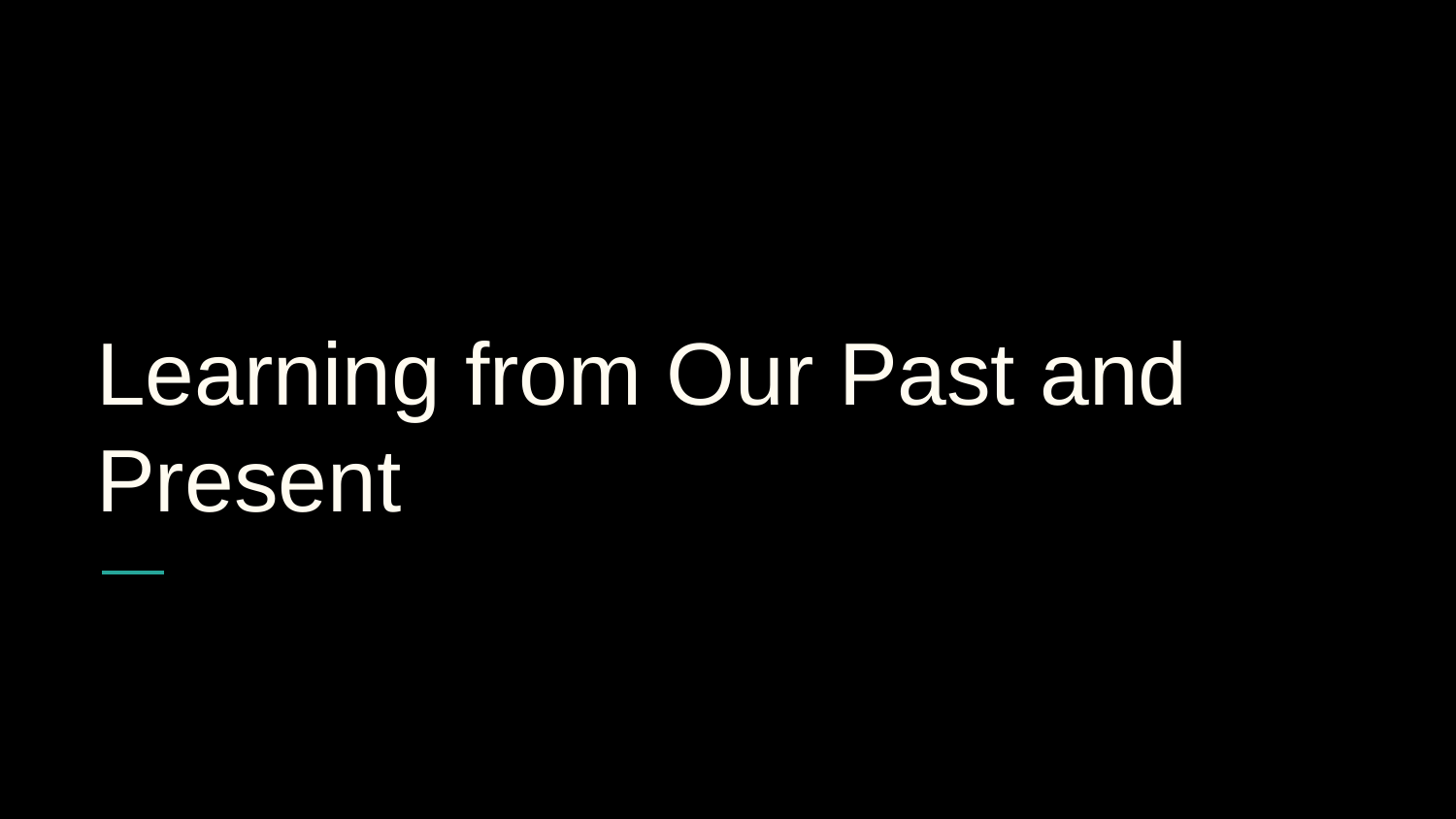

# Learning from Our Past and Present